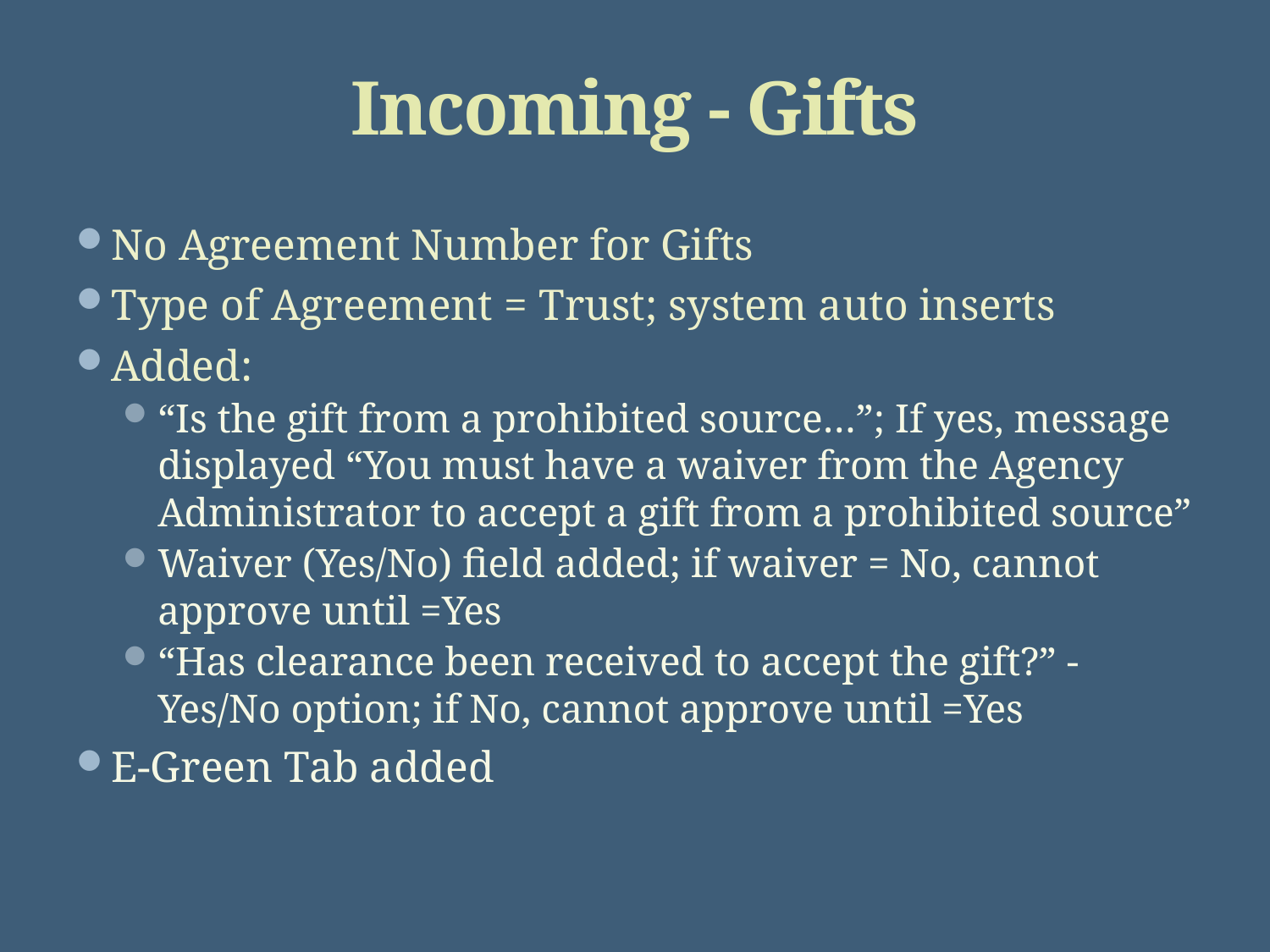

# Incoming - Gifts
No Agreement Number for Gifts
Type of Agreement = Trust; system auto inserts
Added:
“Is the gift from a prohibited source…”; If yes, message displayed “You must have a waiver from the Agency Administrator to accept a gift from a prohibited source”
Waiver (Yes/No) field added; if waiver = No, cannot approve until =Yes
“Has clearance been received to accept the gift?” - Yes/No option; if No, cannot approve until =Yes
E-Green Tab added